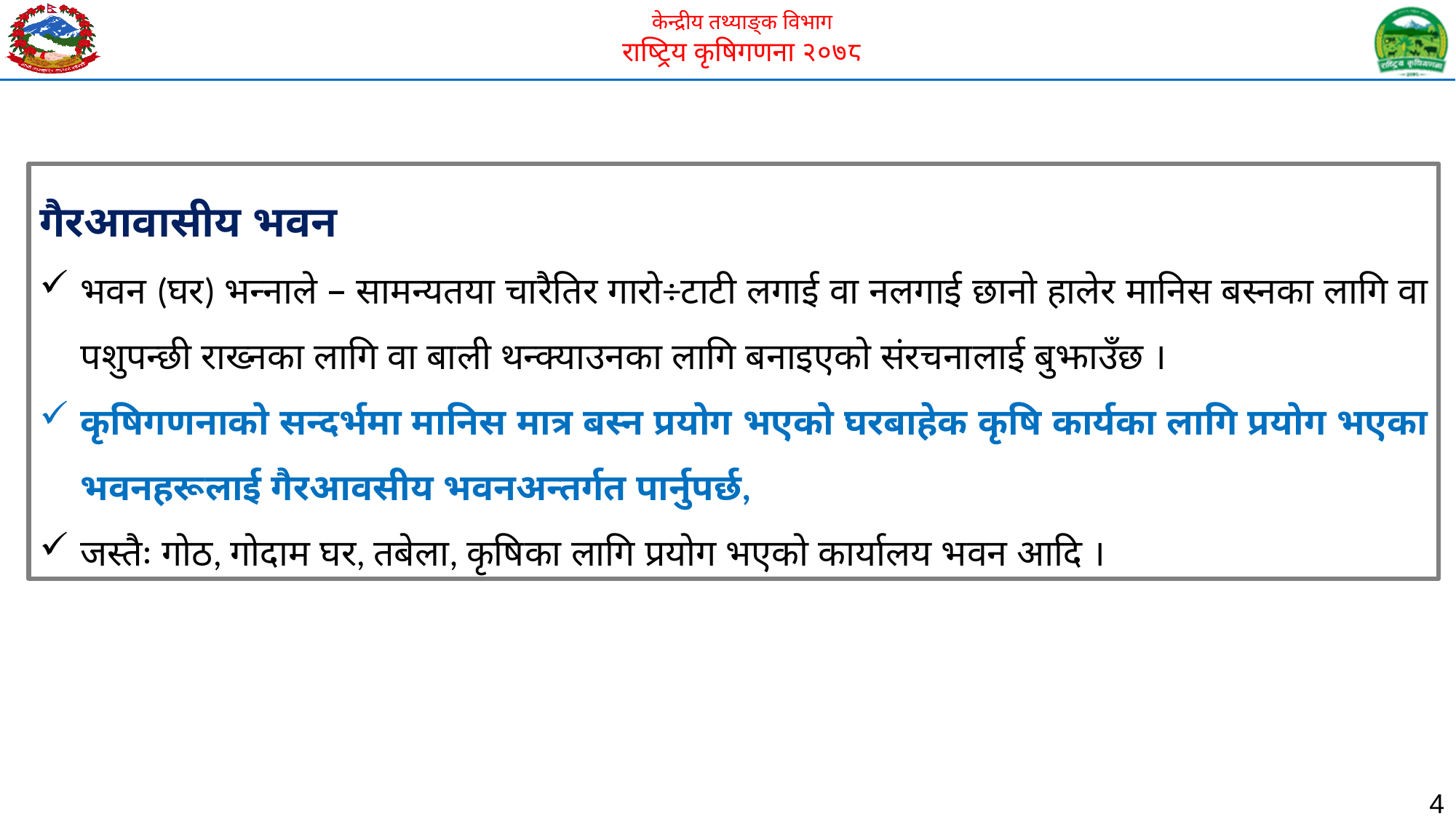

गैरआवासीय भवन
भवन (घर) भन्नाले – सामन्यतया चारैतिर गारो÷टाटी लगाई वा नलगाई छानो हालेर मानिस बस्नका लागि वा पशुपन्छी राख्नका लागि वा बाली थन्क्याउनका लागि बनाइएको संरचनालाई बुझाउँछ ।
कृषिगणनाको सन्दर्भमा मानिस मात्र बस्न प्रयोग भएको घरबाहेक कृषि कार्यका लागि प्रयोग भएका भवनहरूलाई गैरआवसीय भवनअन्तर्गत पार्नुपर्छ,
जस्तैः गोठ, गोदाम घर, तबेला, कृषिका लागि प्रयोग भएको कार्यालय भवन आदि ।
4